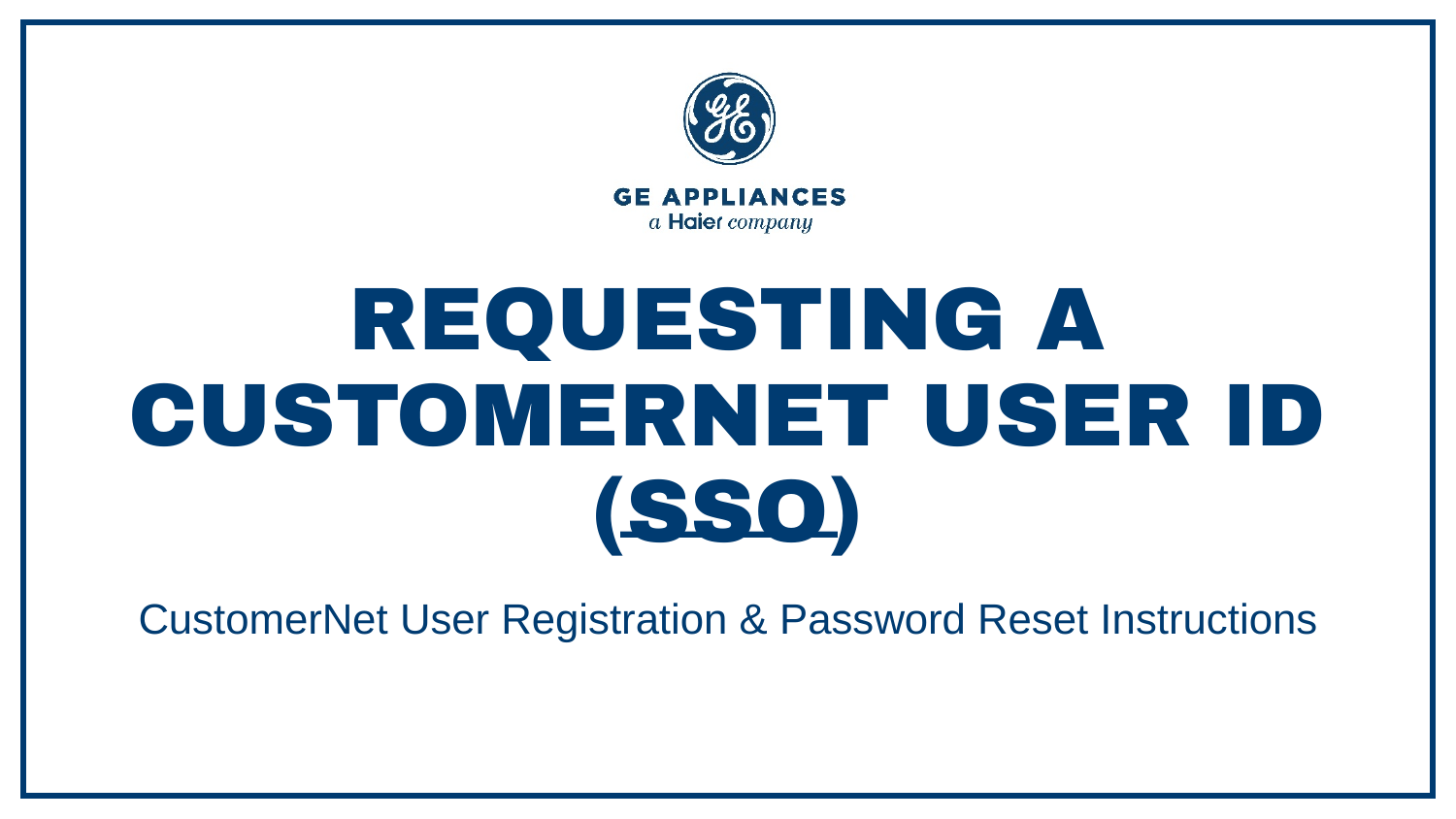

# Requesting A Customernet User ID (SSO)
CustomerNet User Registration & Password Reset Instructions